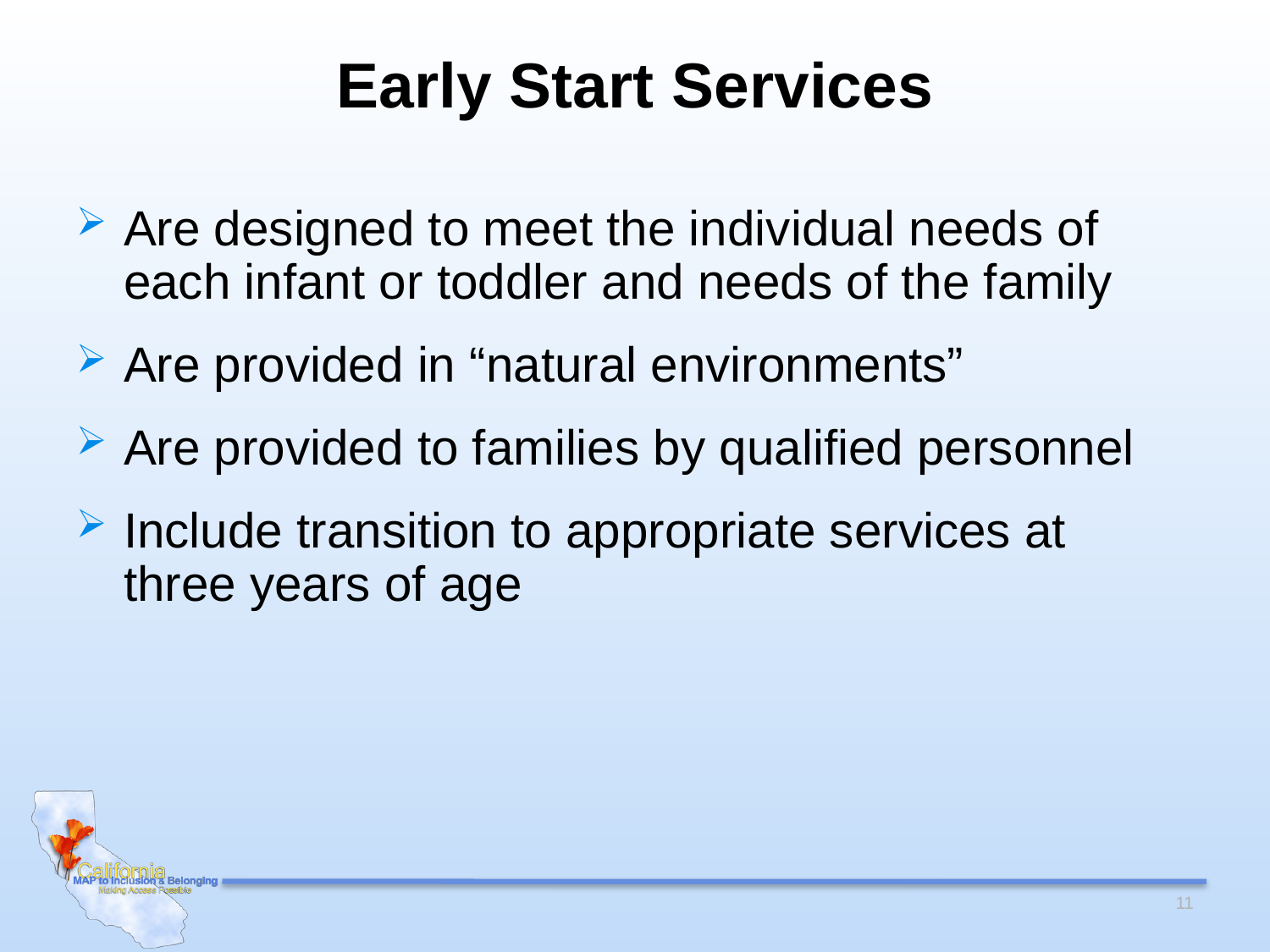

# Early Start Services
Are designed to meet the individual needs of each infant or toddler and needs of the family
Are provided in “natural environments”
Are provided to families by qualified personnel
Include transition to appropriate services at three years of age

11